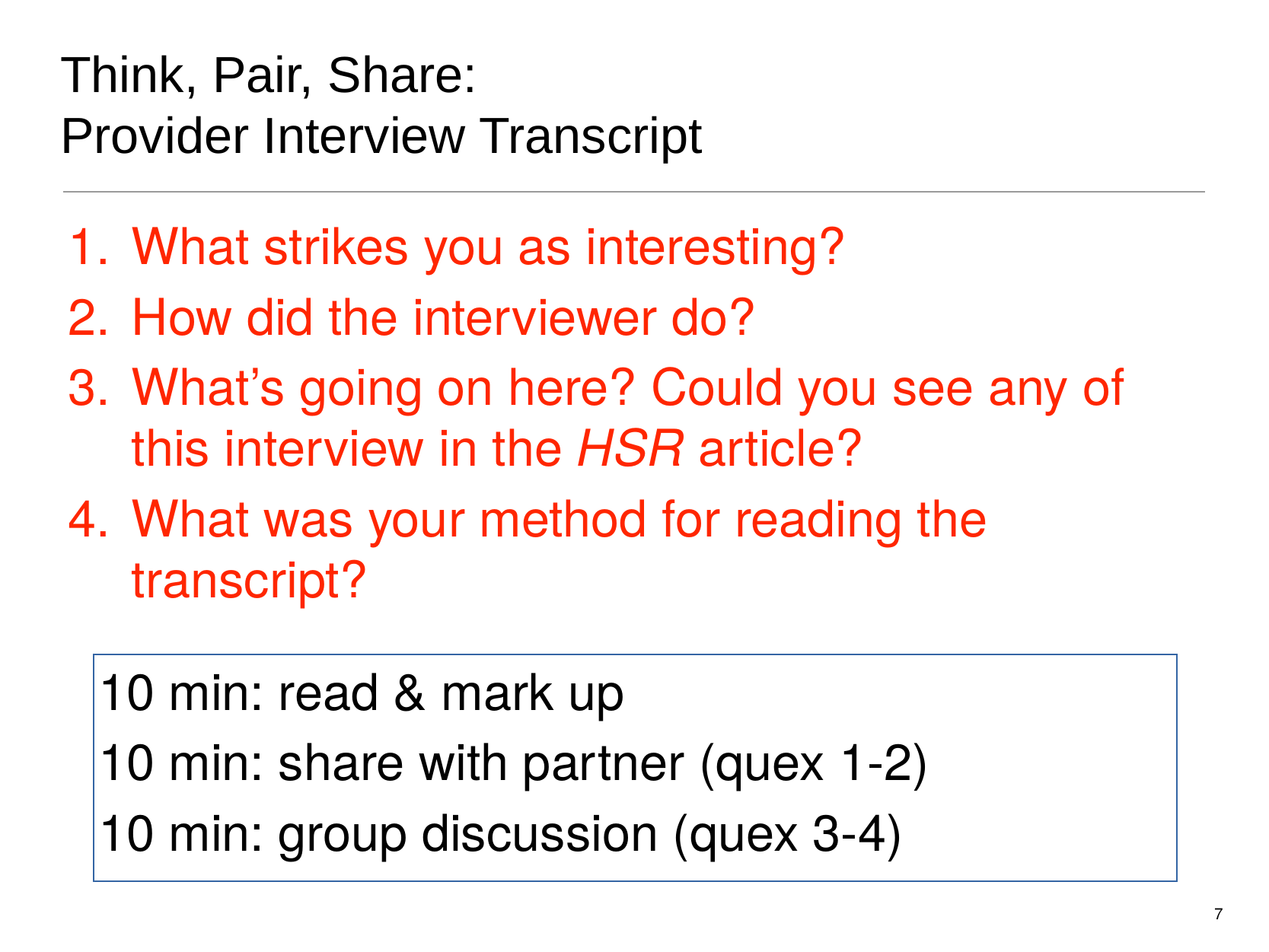

# Think, Pair, Share: Provider Interview Transcript
What strikes you as interesting?
How did the interviewer do?
What’s going on here? Could you see any of this interview in the HSR article?
What was your method for reading the transcript?
10 min: read & mark up
10 min: share with partner (quex 1-2)
10 min: group discussion (quex 3-4)
7